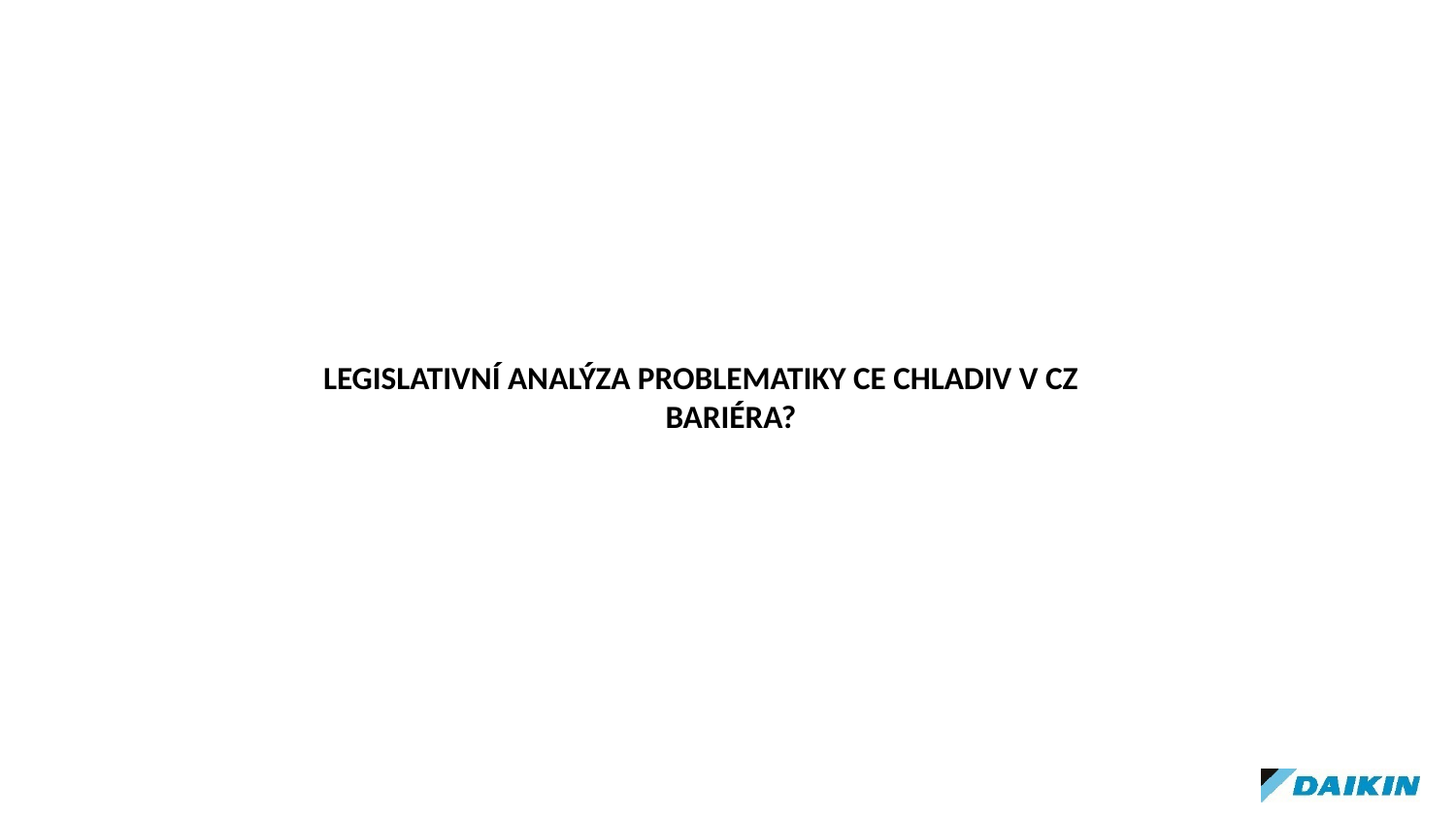

LEGISLATIVNÍ ANALÝZA PROBLEMATIKY CE CHLADIV V CZ
                                               BARIÉRA?